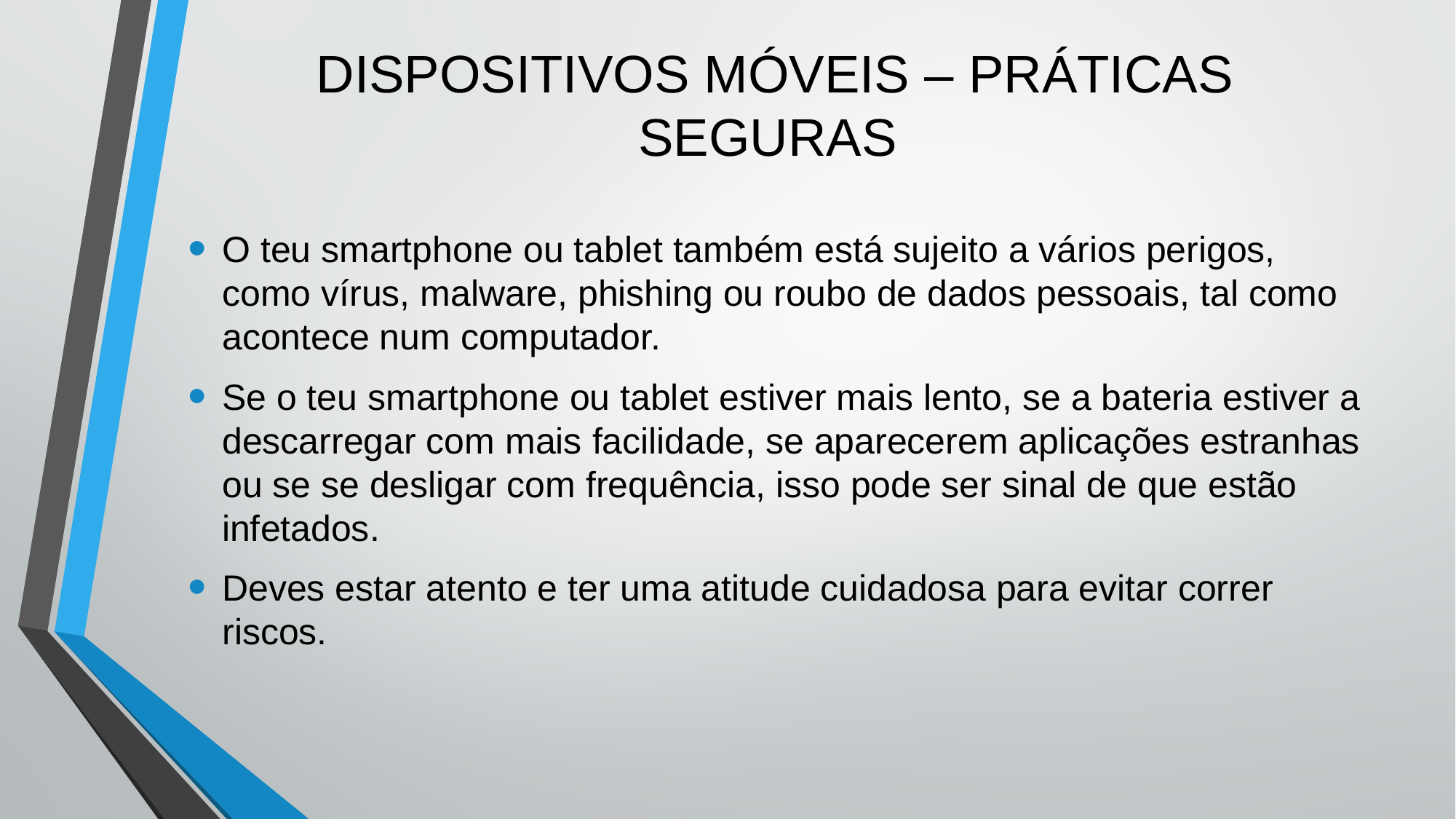

# DISPOSITIVOS MÓVEIS – PRÁTICAS SEGURAS
O teu smartphone ou tablet também está sujeito a vários perigos, como vírus, malware, phishing ou roubo de dados pessoais, tal como acontece num computador.
Se o teu smartphone ou tablet estiver mais lento, se a bateria estiver a descarregar com mais facilidade, se aparecerem aplicações estranhas ou se se desligar com frequência, isso pode ser sinal de que estão infetados.
Deves estar atento e ter uma atitude cuidadosa para evitar correr riscos.